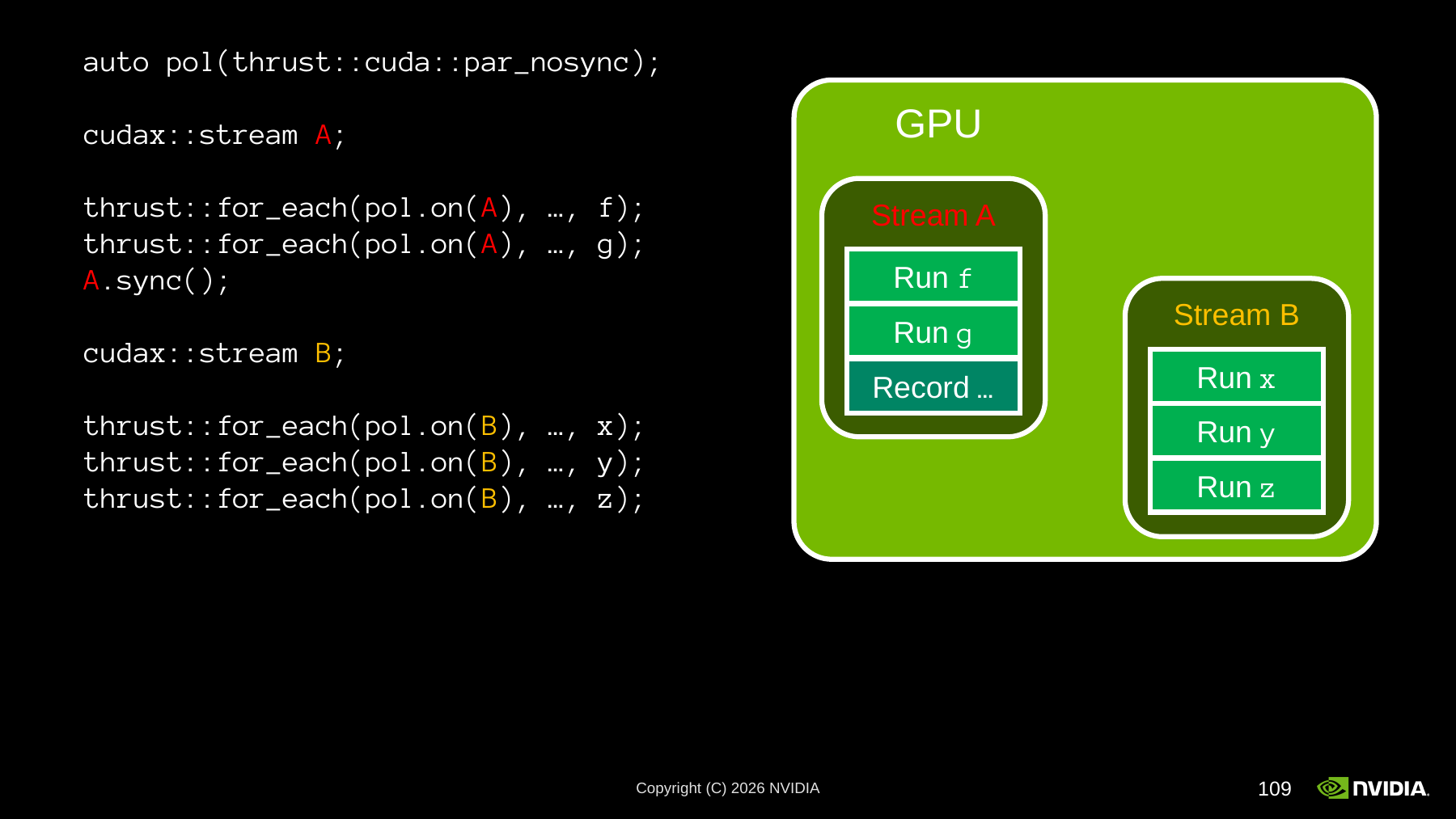

auto pol(thrust::cuda::par_nosync);

cudax::stream A;

thrust::for_each(pol.on(A), …, f);
thrust::for_each(pol.on(A), …, g);
A.sync();

cudax::stream B;

thrust::for_each(pol.on(B), …, x);
thrust::for_each(pol.on(B), …, y);
thrust::for_each(pol.on(B), …, z);
GPU
Stream A
Run f
Run g
Record …
Stream B
Run x
Run y
Run z
Copyright (C) 2026 NVIDIA
109